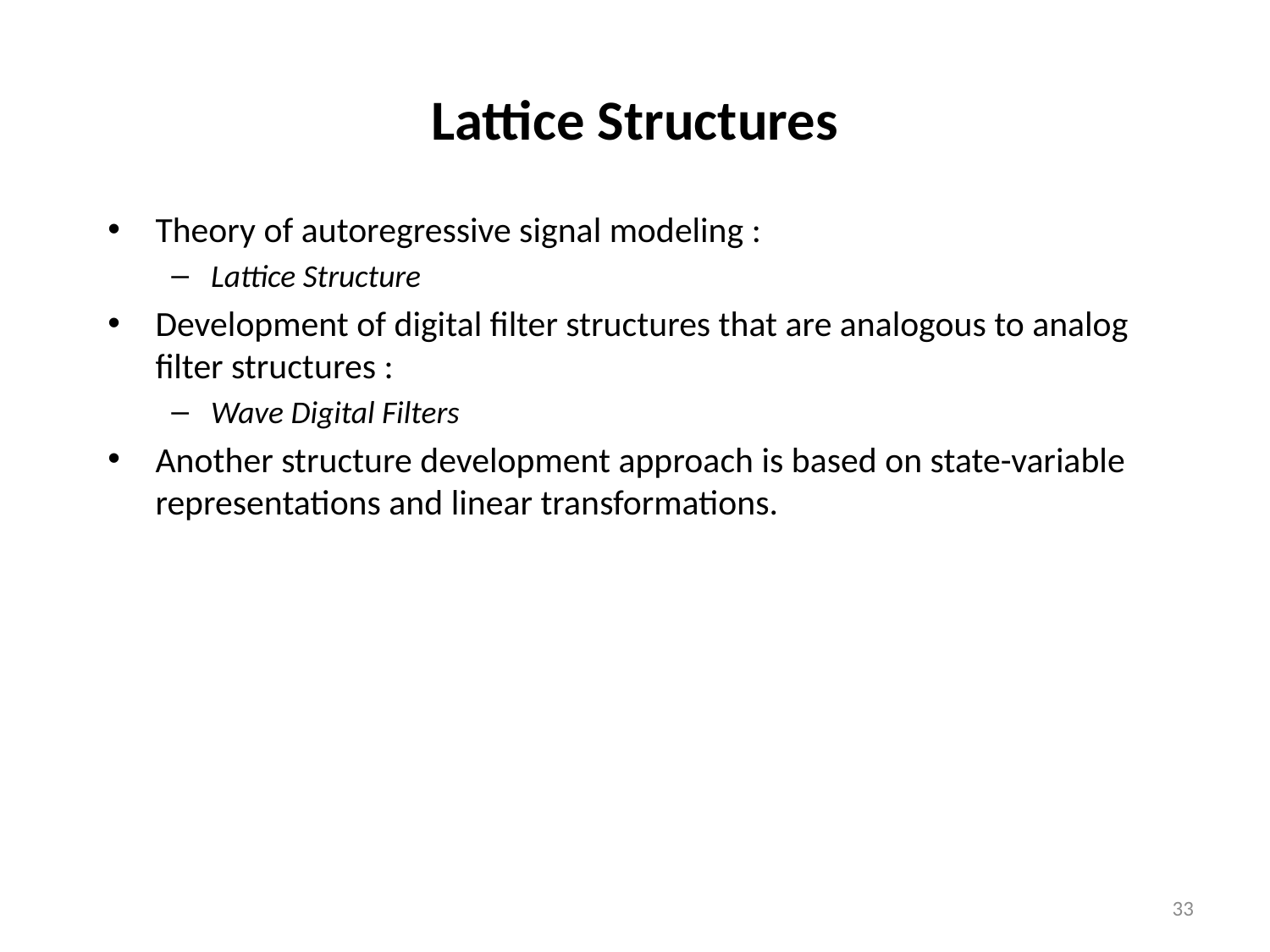

# Lattice Structures
Theory of autoregressive signal modeling :
Lattice Structure
Development of digital filter structures that are analogous to analog filter structures :
Wave Digital Filters
Another structure development approach is based on state-variable representations and linear transformations.
33